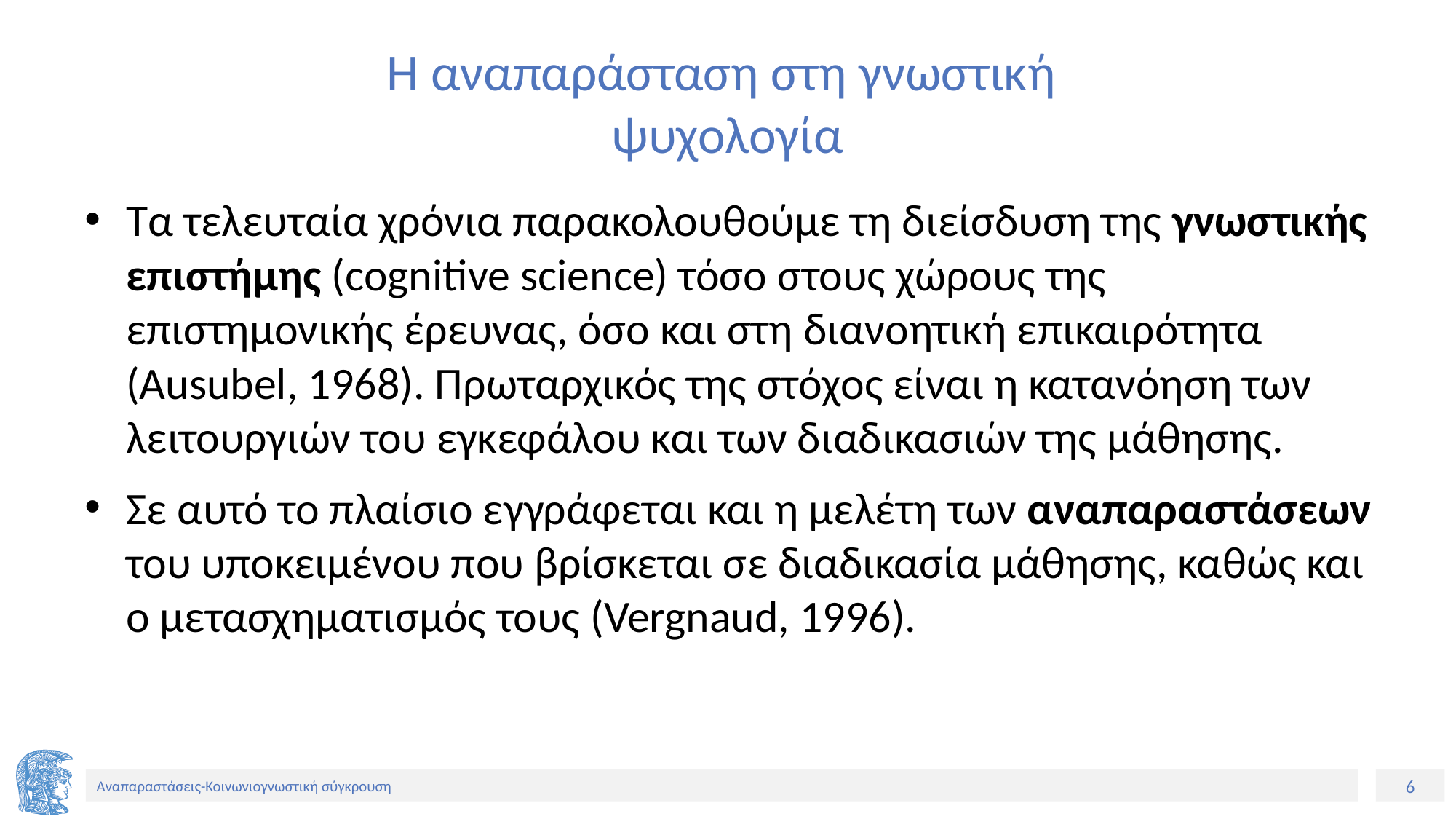

# Η αναπαράσταση στη γνωστική ψυχολογία
Τα τελευταία χρόνια παρακολουθούμε τη διείσδυση της γνωστικής επιστήμης (cognitive science) τόσο στους χώρους της επιστημονικής έρευνας, όσο και στη διανοητική επικαιρότητα (Ausubel, 1968). Πρωταρχικός της στόχος είναι η κατανόηση των λειτουργιών του εγκεφάλου και των διαδικασιών της μάθησης.
Σε αυτό το πλαίσιο εγγράφεται και η μελέτη των αναπαραστάσεων του υποκειμένου που βρίσκεται σε διαδικασία μάθησης, καθώς και ο μετασχηματισμός τους (Vergnaud, 1996).